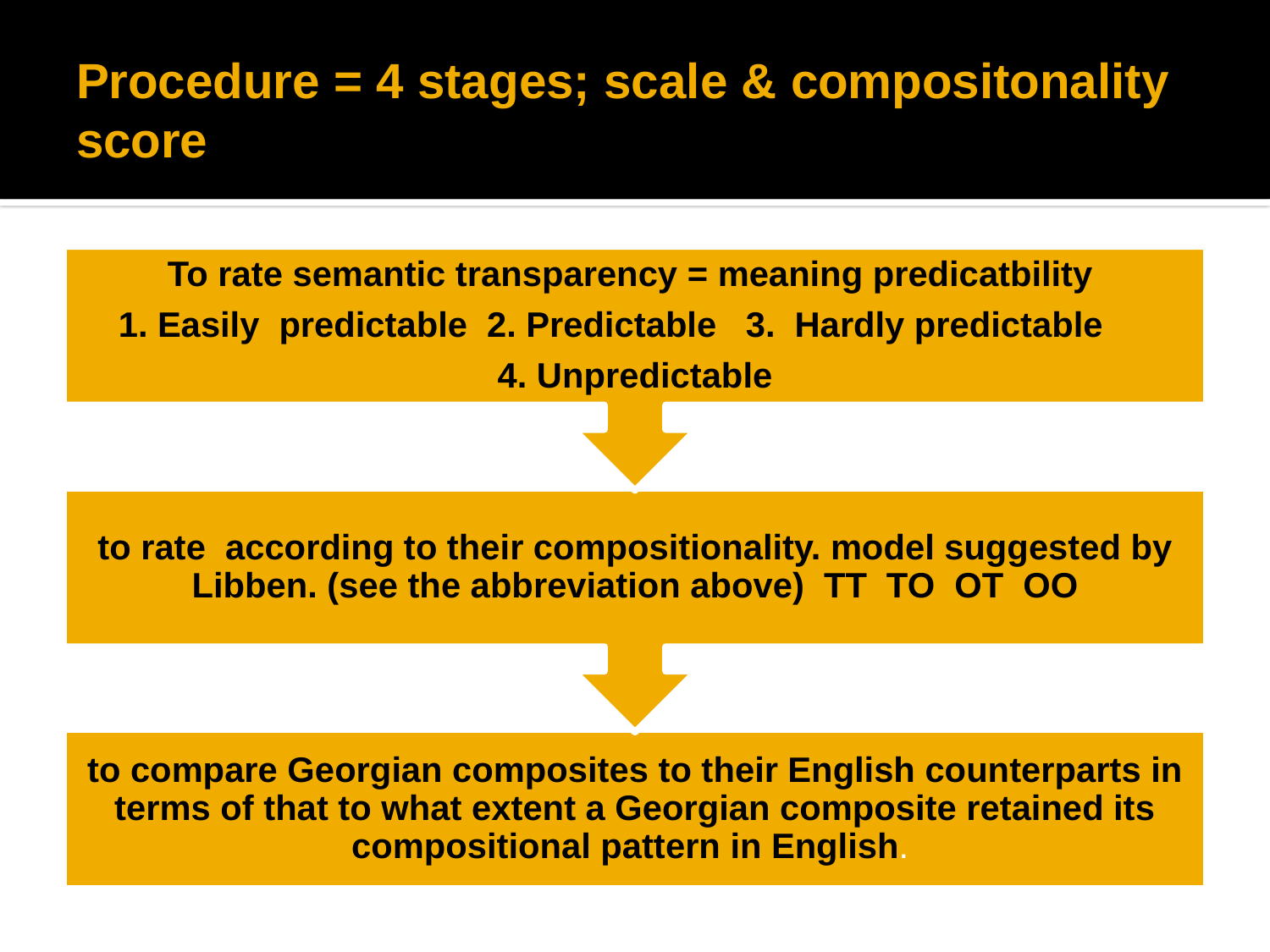

# Procedure = 4 stages; scale & compositonality score
to compare Georgian composites to their English counterparts in terms of that to what extent a Georgian composite retained its compositional pattern in English.
to rate  according to their compositionality. model suggested by Libben. (see the abbreviation above)  TT  TO  OT  OO
To rate semantic transparency = meaning predicatbility
1. Easily  predictable  2. Predictable   3.  Hardly predictable
4. Unpredictable